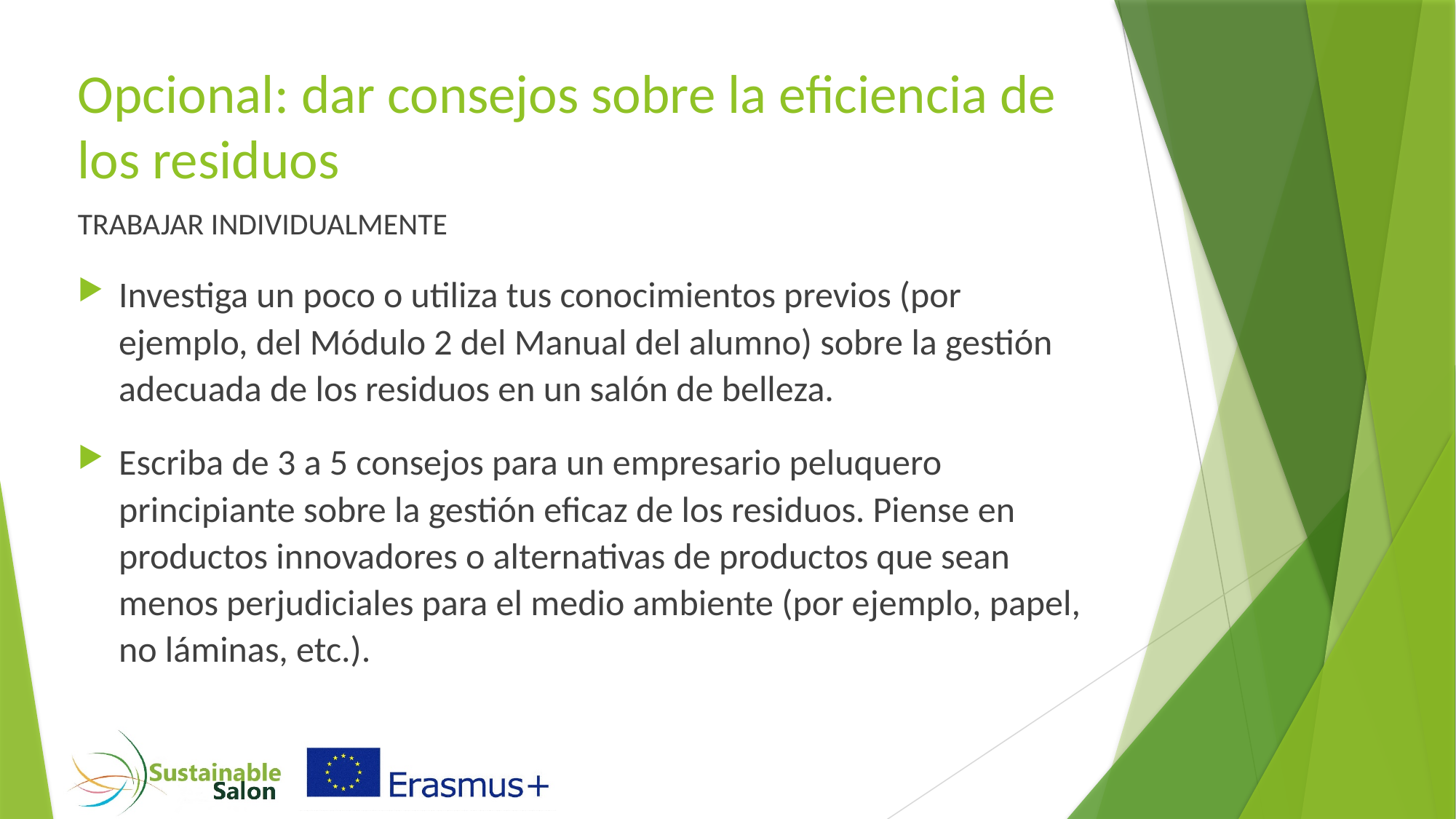

# Opcional: dar consejos sobre la eficiencia de los residuos
TRABAJAR INDIVIDUALMENTE
Investiga un poco o utiliza tus conocimientos previos (por ejemplo, del Módulo 2 del Manual del alumno) sobre la gestión adecuada de los residuos en un salón de belleza.
Escriba de 3 a 5 consejos para un empresario peluquero principiante sobre la gestión eficaz de los residuos. Piense en productos innovadores o alternativas de productos que sean menos perjudiciales para el medio ambiente (por ejemplo, papel, no láminas, etc.).